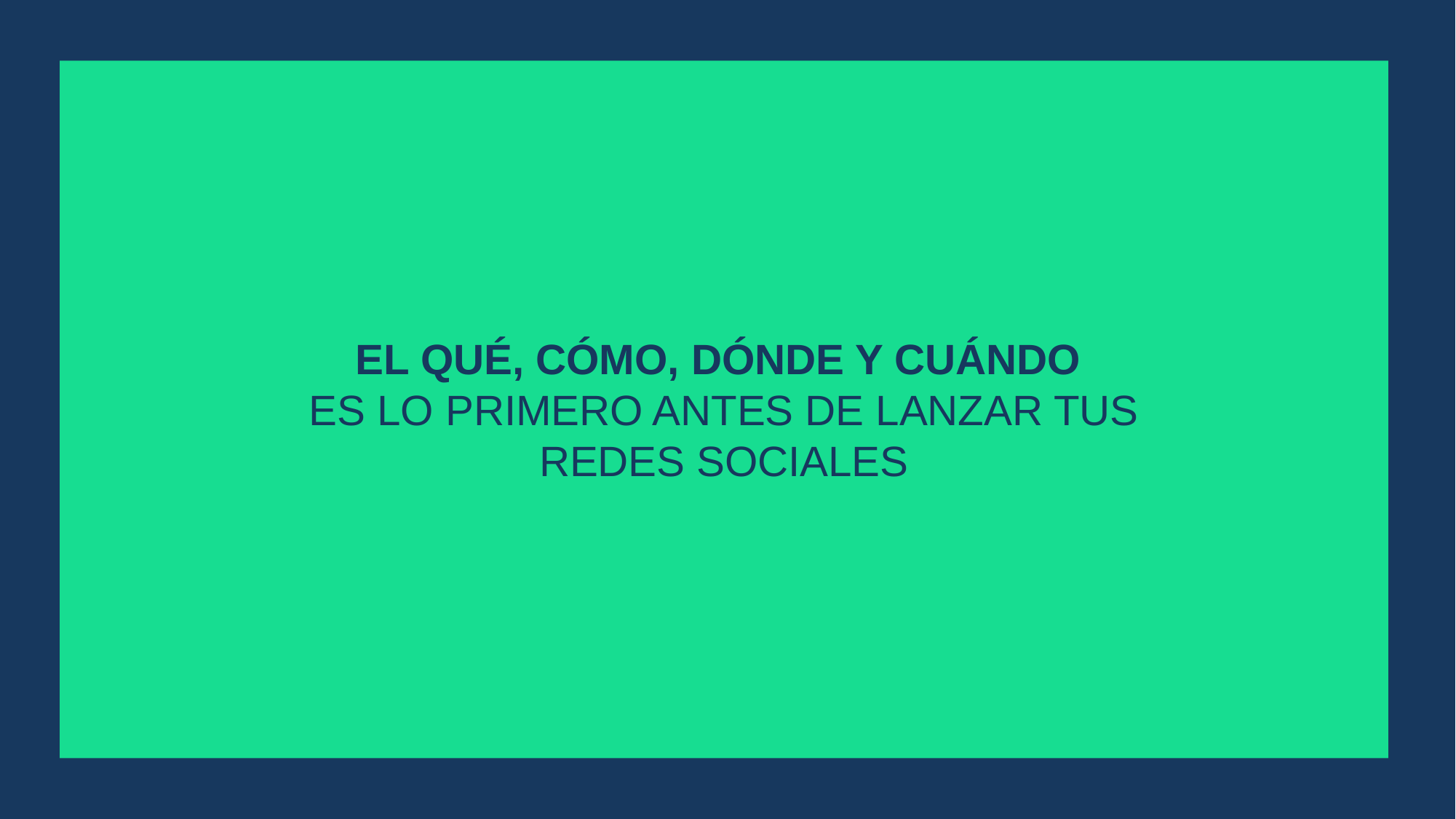

EL QUÉ, CÓMO, DÓNDE Y CUÁNDO
ES LO PRIMERO ANTES DE LANZAR TUS REDES SOCIALES